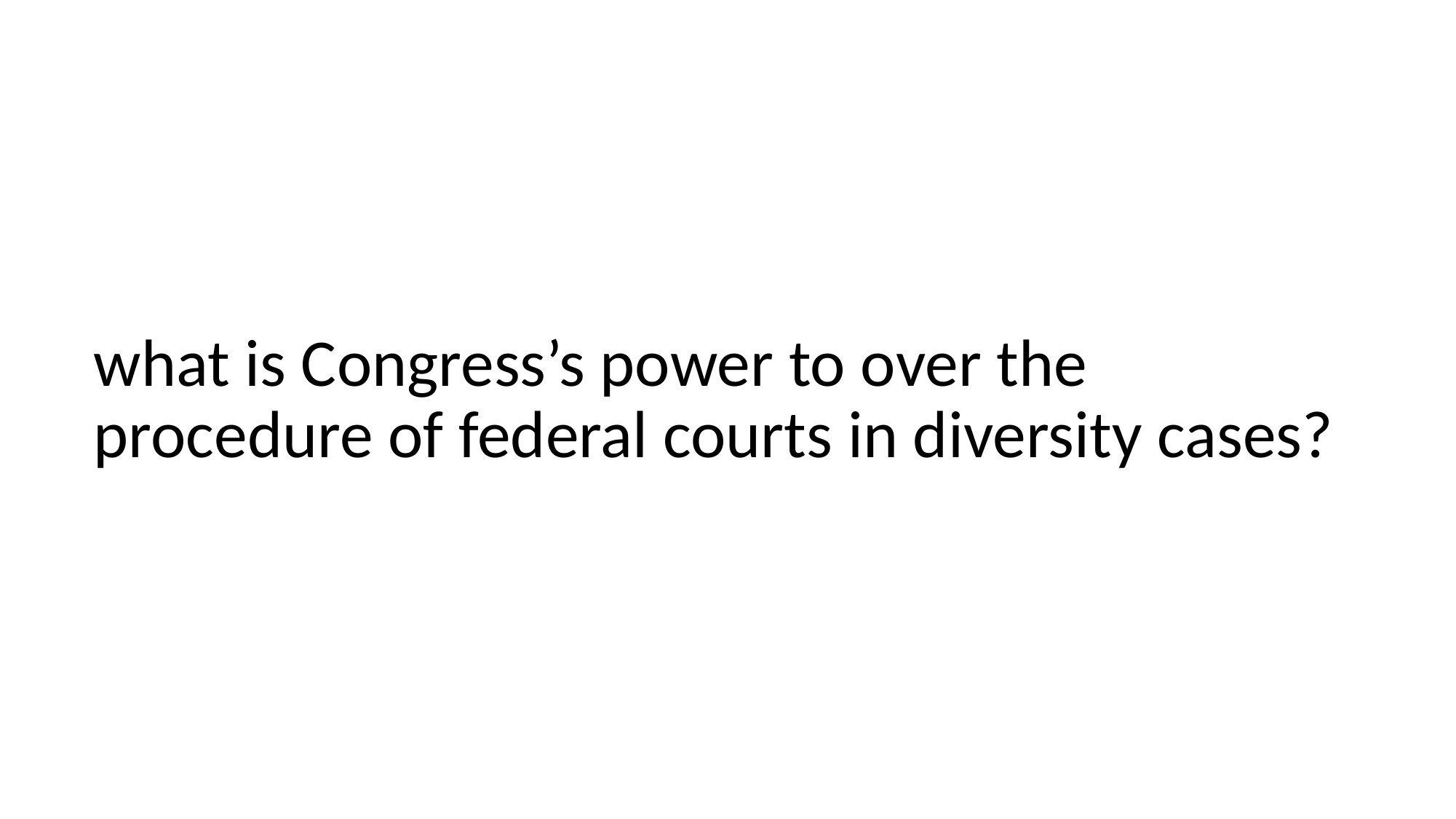

# what is Congress’s power to over the procedure of federal courts in diversity cases?